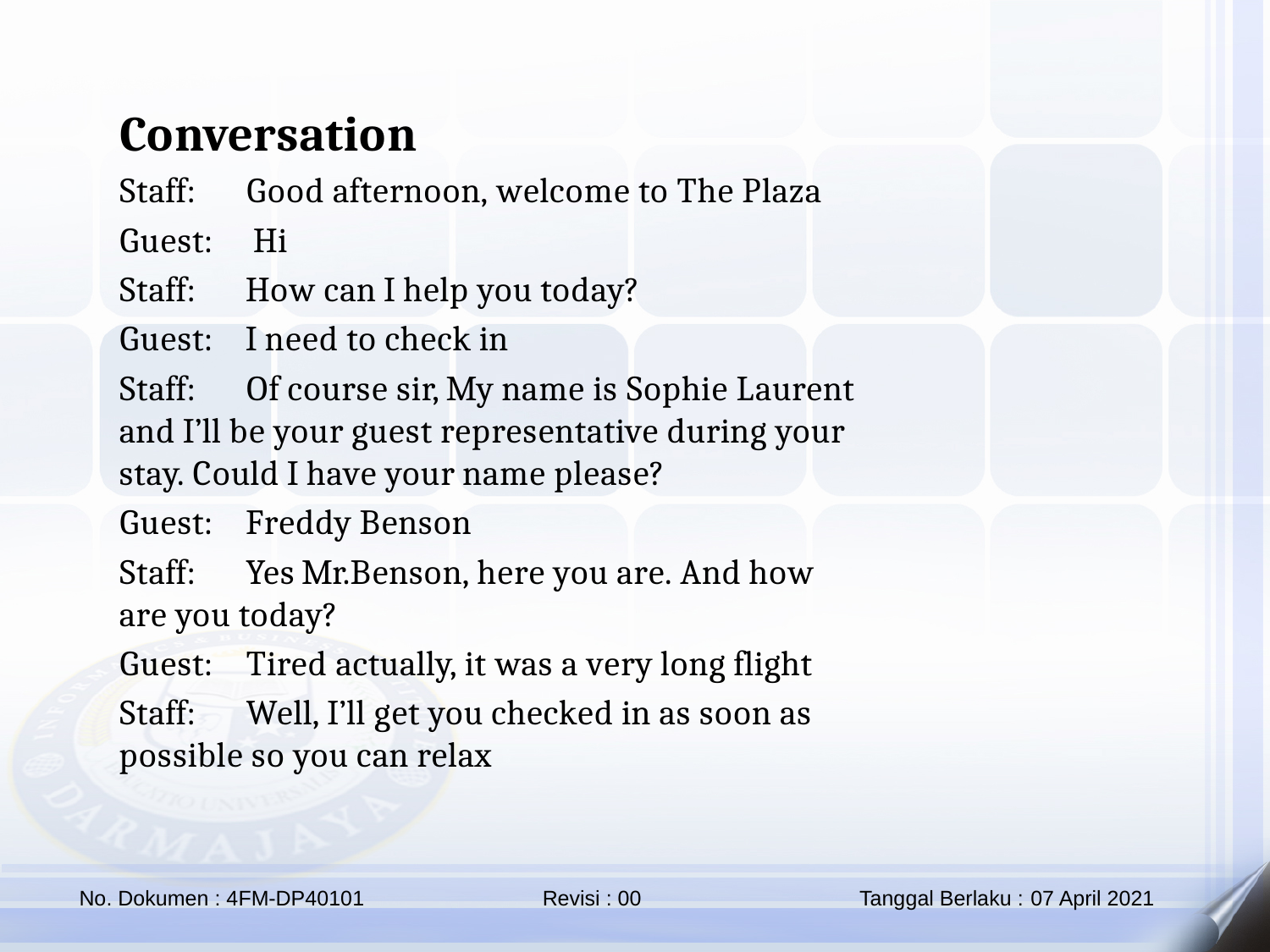

Conversation
Staff:	Good afternoon, welcome to The Plaza
Guest:	 Hi
Staff: 	How can I help you today?
Guest: 	I need to check in
Staff: 	Of course sir, My name is Sophie Laurent and I’ll be your guest representative during your stay. Could I have your name please?
Guest: 	Freddy Benson
Staff: 	Yes Mr.Benson, here you are. And how are you today?
Guest: 	Tired actually, it was a very long flight
Staff: 	Well, I’ll get you checked in as soon as possible so you can relax